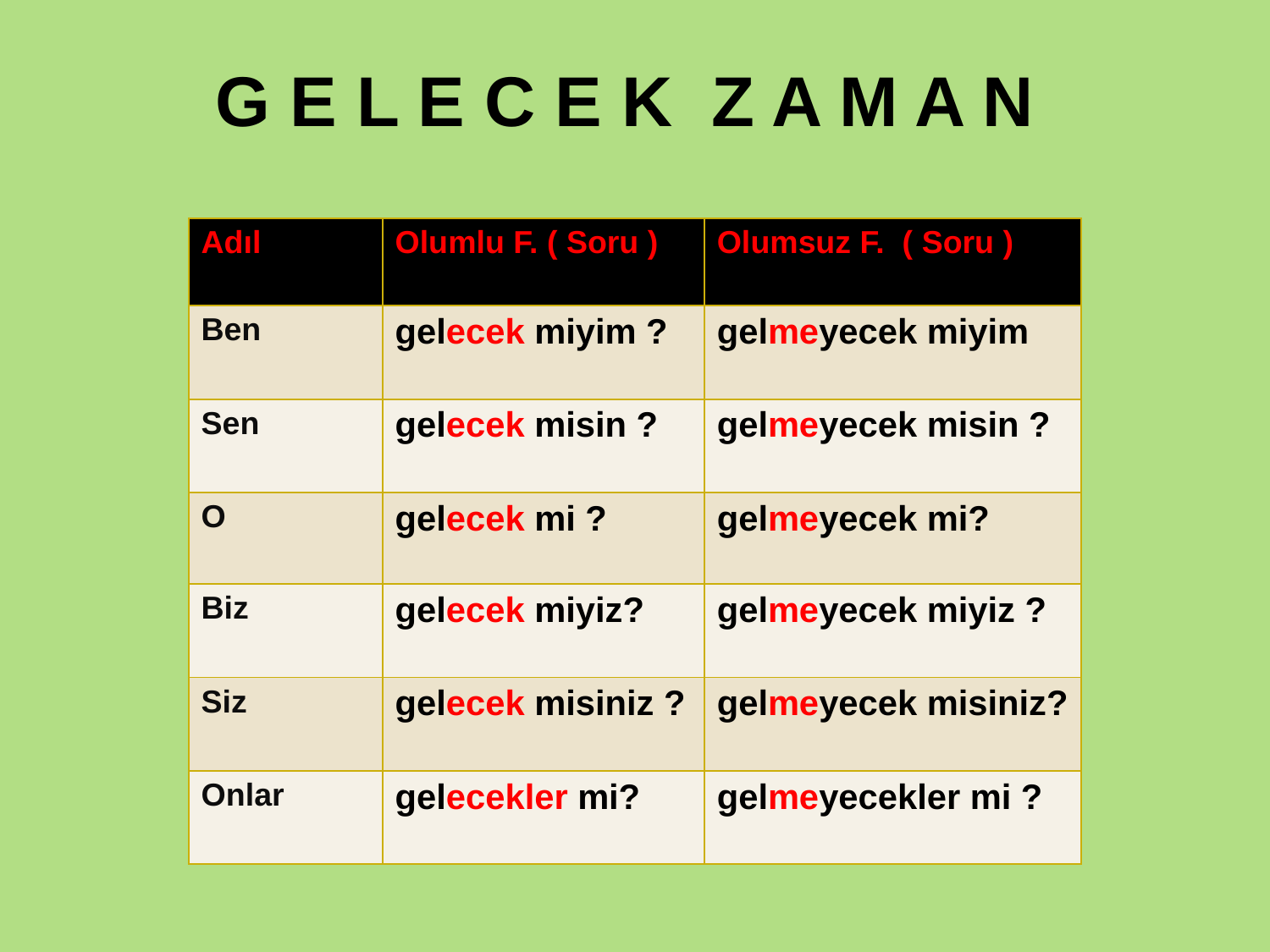

G E L E C E K  Z A M A N
| Adıl | Olumlu F. ( Soru ) | Olumsuz F. ( Soru ) |
| --- | --- | --- |
| Ben | gelecek miyim ? | gelmeyecek miyim |
| Sen | gelecek misin ? | gelmeyecek misin ? |
| O | gelecek mi ? | gelmeyecek mi? |
| Biz | gelecek miyiz? | gelmeyecek miyiz ? |
| Siz | gelecek misiniz ? | gelmeyecek misiniz? |
| Onlar | gelecekler mi? | gelmeyecekler mi ? |